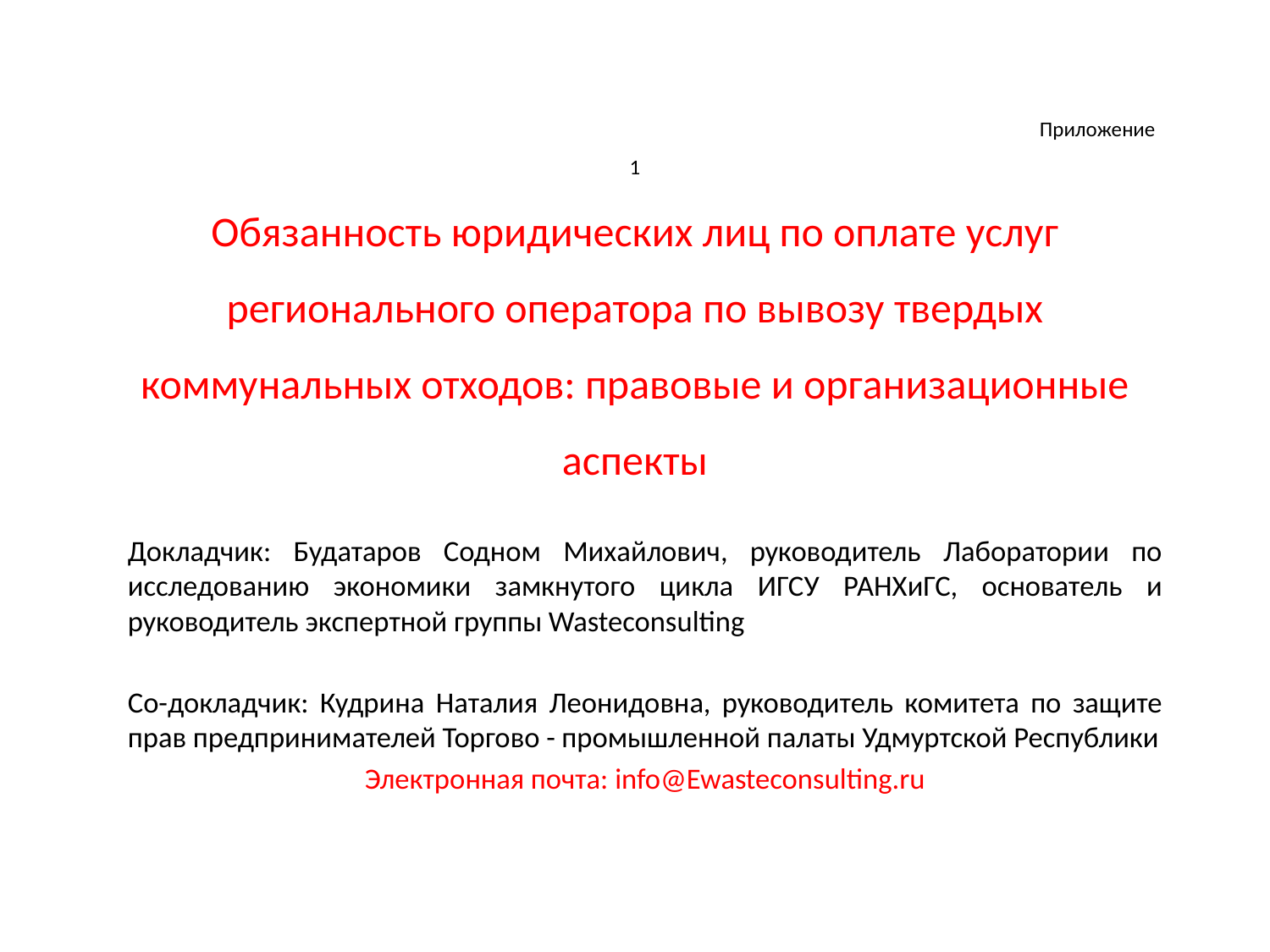

# Приложение 1 Обязанность юридических лиц по оплате услуг регионального оператора по вывозу твердых коммунальных отходов: правовые и организационные аспекты
Докладчик: Будатаров Содном Михайлович, руководитель Лаборатории по исследованию экономики замкнутого цикла ИГСУ РАНХиГС, основатель и руководитель экспертной группы Wasteconsulting

Со-докладчик: Кудрина Наталия Леонидовна, руководитель комитета по защите прав предпринимателей Торгово - промышленной палаты Удмуртской Республики
Электронная почта: info@Ewasteconsulting.ru